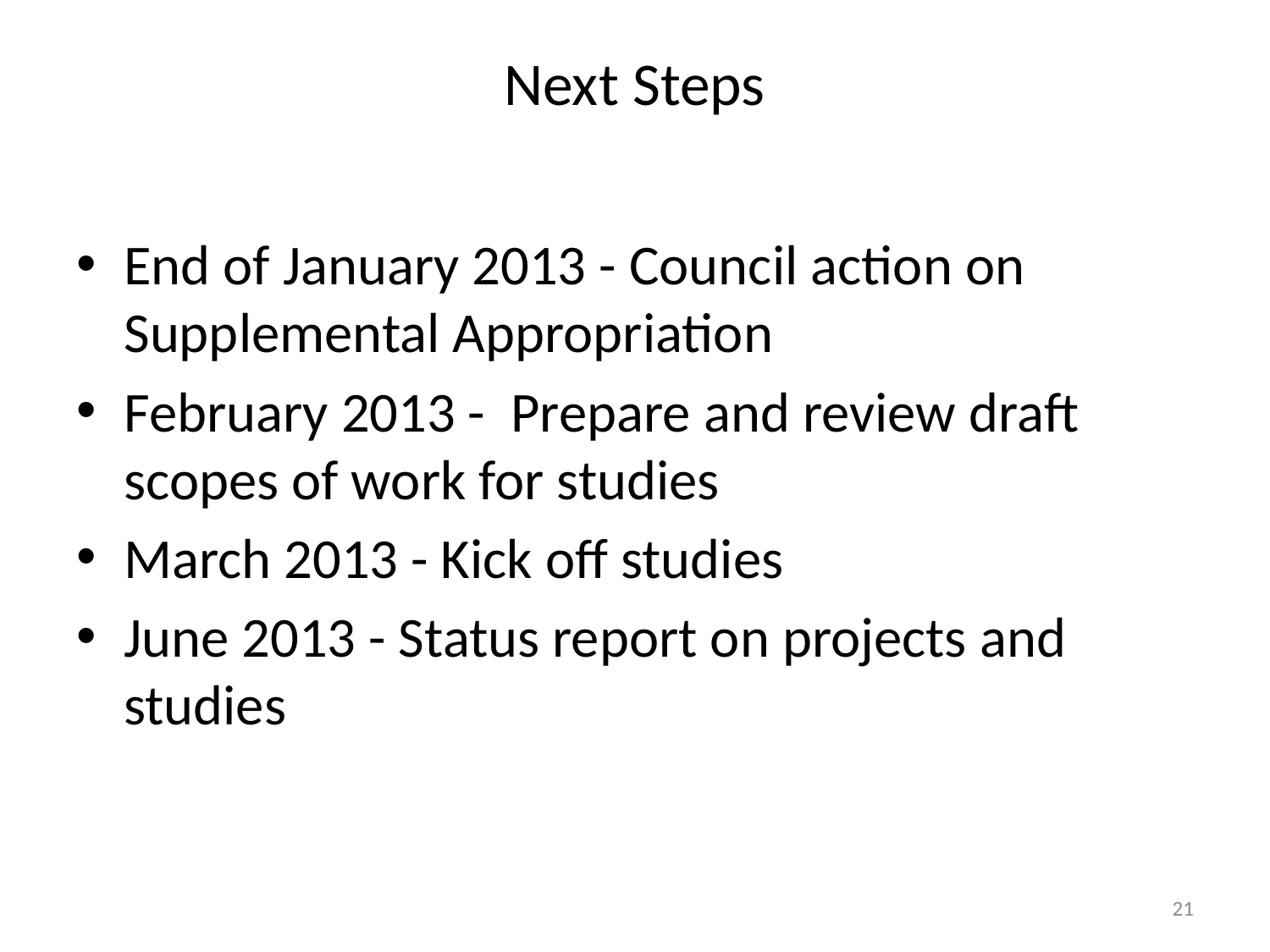

# Next Steps
End of January 2013 - Council action on Supplemental Appropriation
February 2013 -  Prepare and review draft scopes of work for studies
March 2013 - Kick off studies
June 2013 - Status report on projects and studies
21